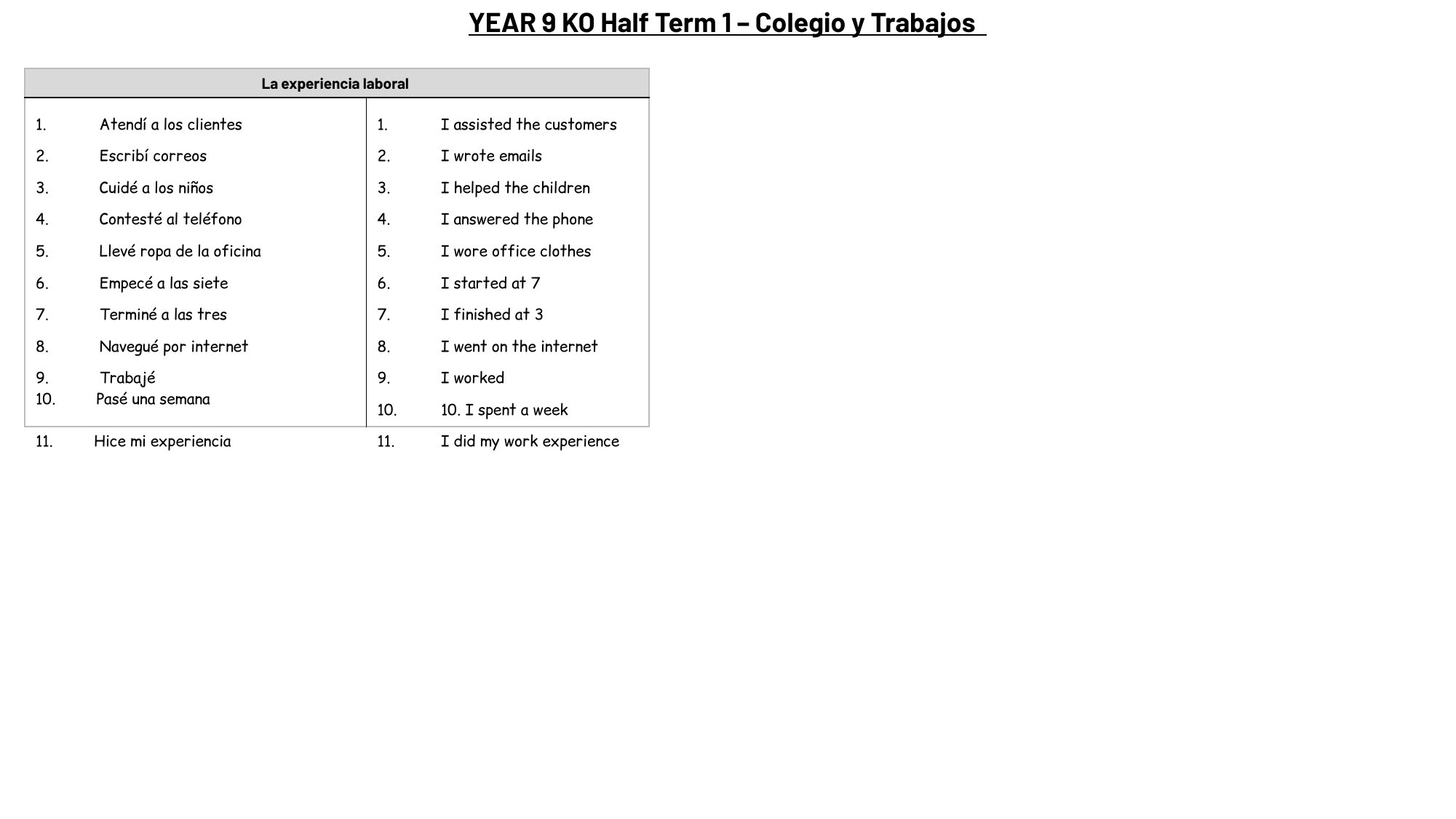

YEAR 9 KO Half Term 1 – Colegio y Trabajos
| La experiencia laboral |  |
| --- | --- |
| Atendí a los clientes Escribí correos Cuidé a los niños Contesté al teléfono Llevé ropa de la oficina Empecé a las siete Terminé a las tres Navegué por internet Trabajé 10. Pasé una semana 11. Hice mi experiencia | I assisted the customers I wrote emails I helped the children I answered the phone I wore office clothes I started at 7 I finished at 3 I went on the internet I worked 10. I spent a week I did my work experience |